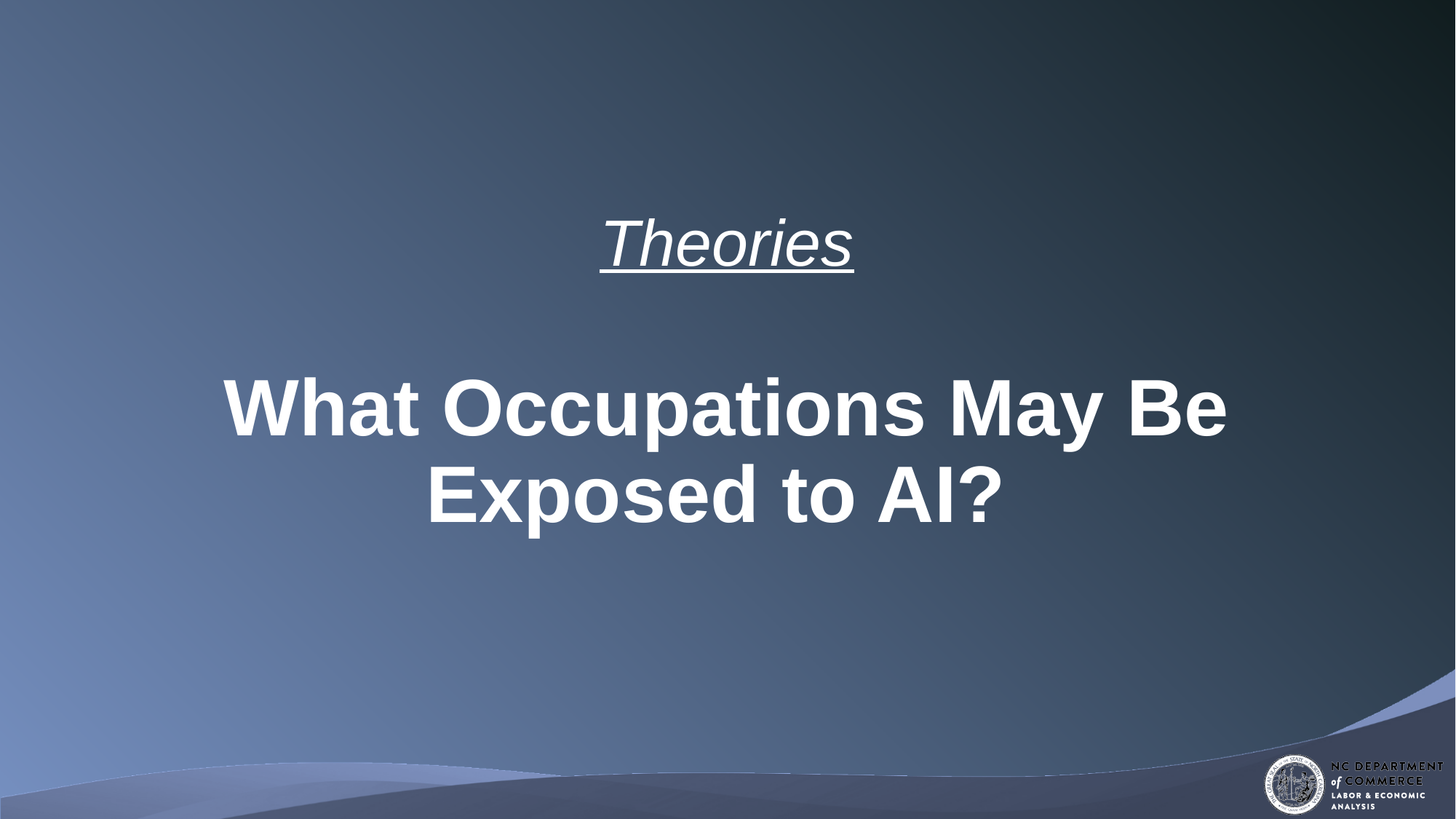

# Theories What Occupations May Be Exposed to AI?